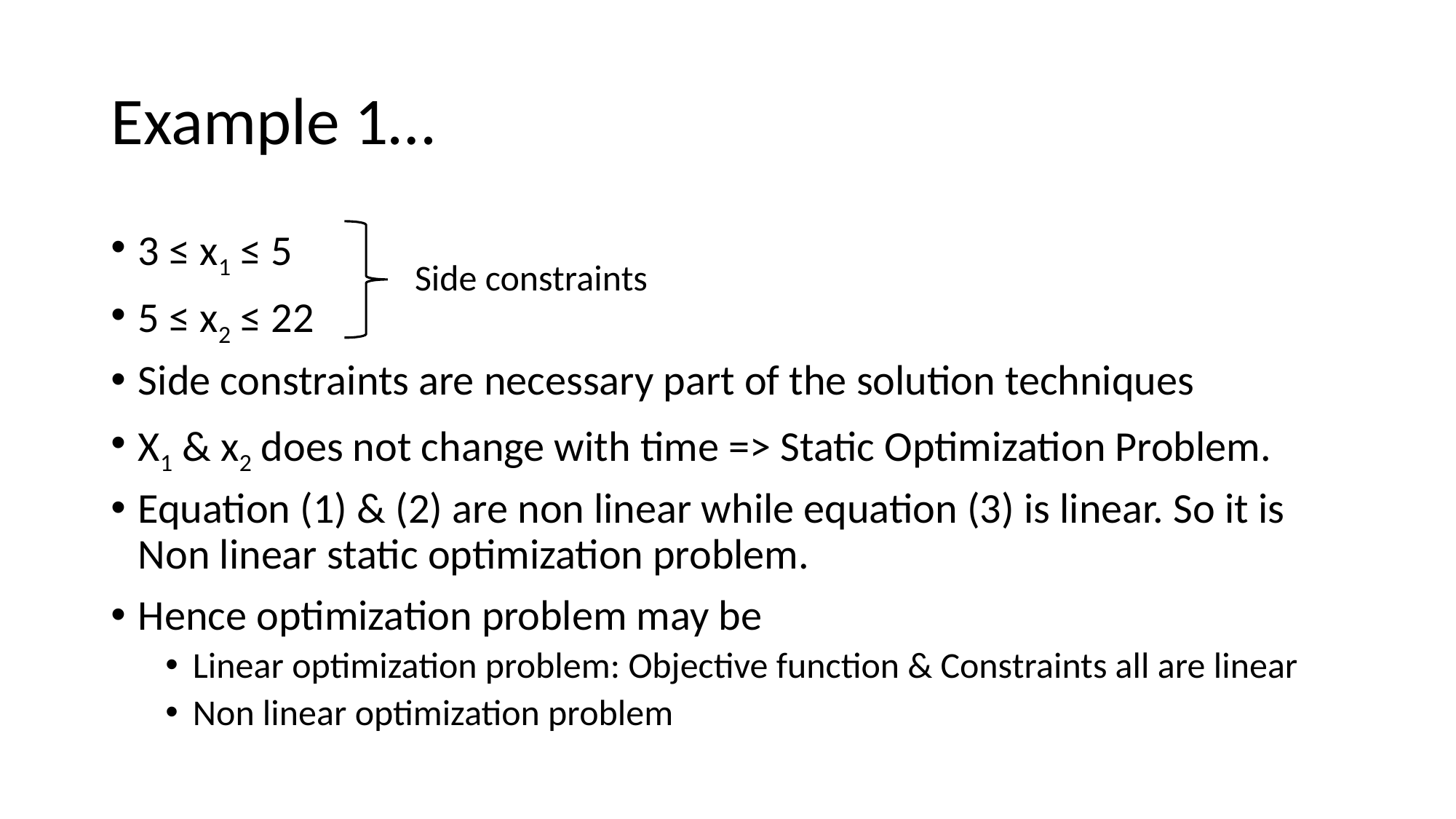

# Example 1…
3 ≤ x1 ≤ 5
5 ≤ x2 ≤ 22
Side constraints are necessary part of the solution techniques
X1 & x2 does not change with time => Static Optimization Problem.
Equation (1) & (2) are non linear while equation (3) is linear. So it is Non linear static optimization problem.
Hence optimization problem may be
Linear optimization problem: Objective function & Constraints all are linear
Non linear optimization problem

Side constraints